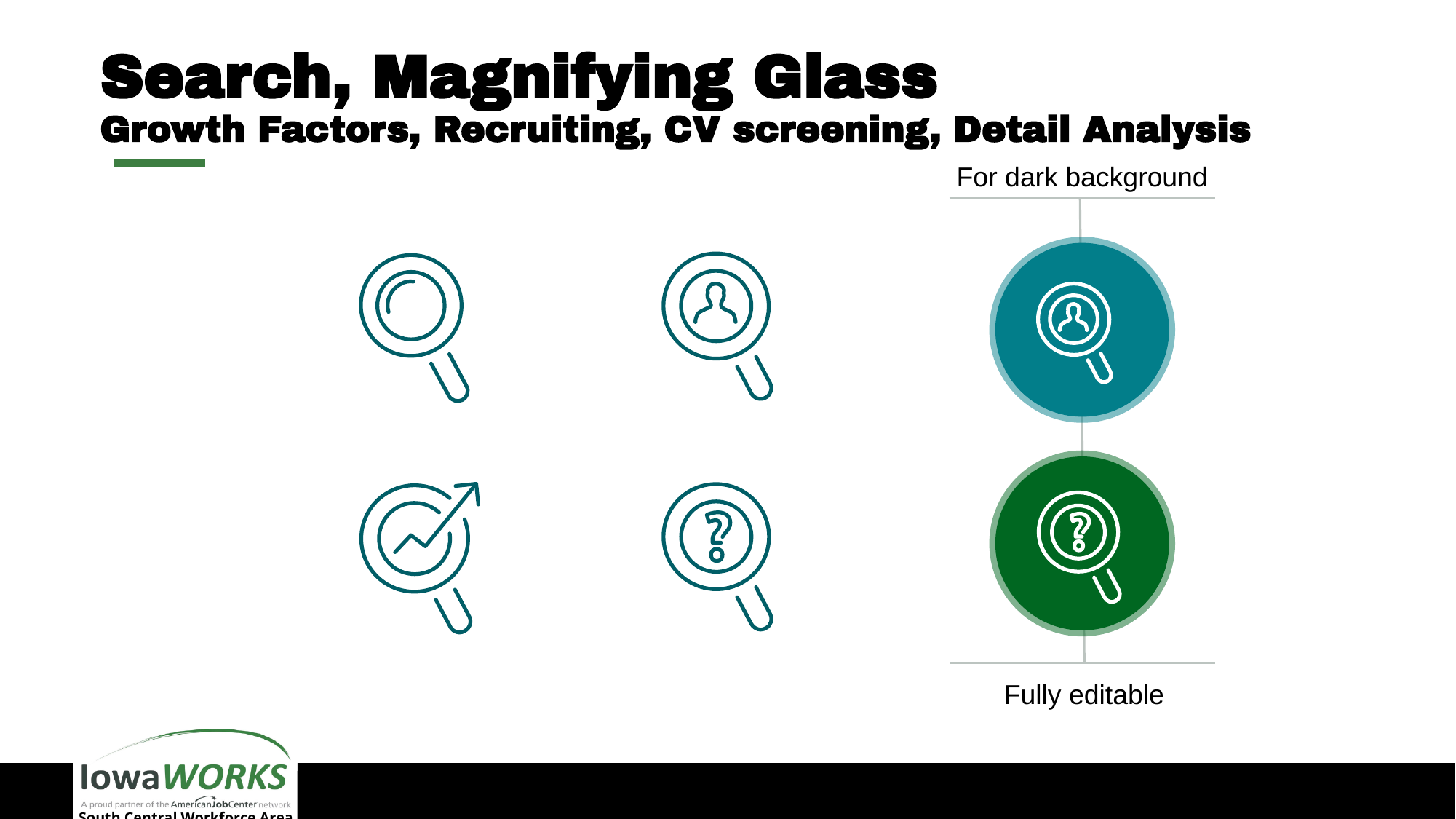

# Search, Magnifying Glass Growth Factors, Recruiting, CV screening, Detail Analysis
For dark background

Fully editable